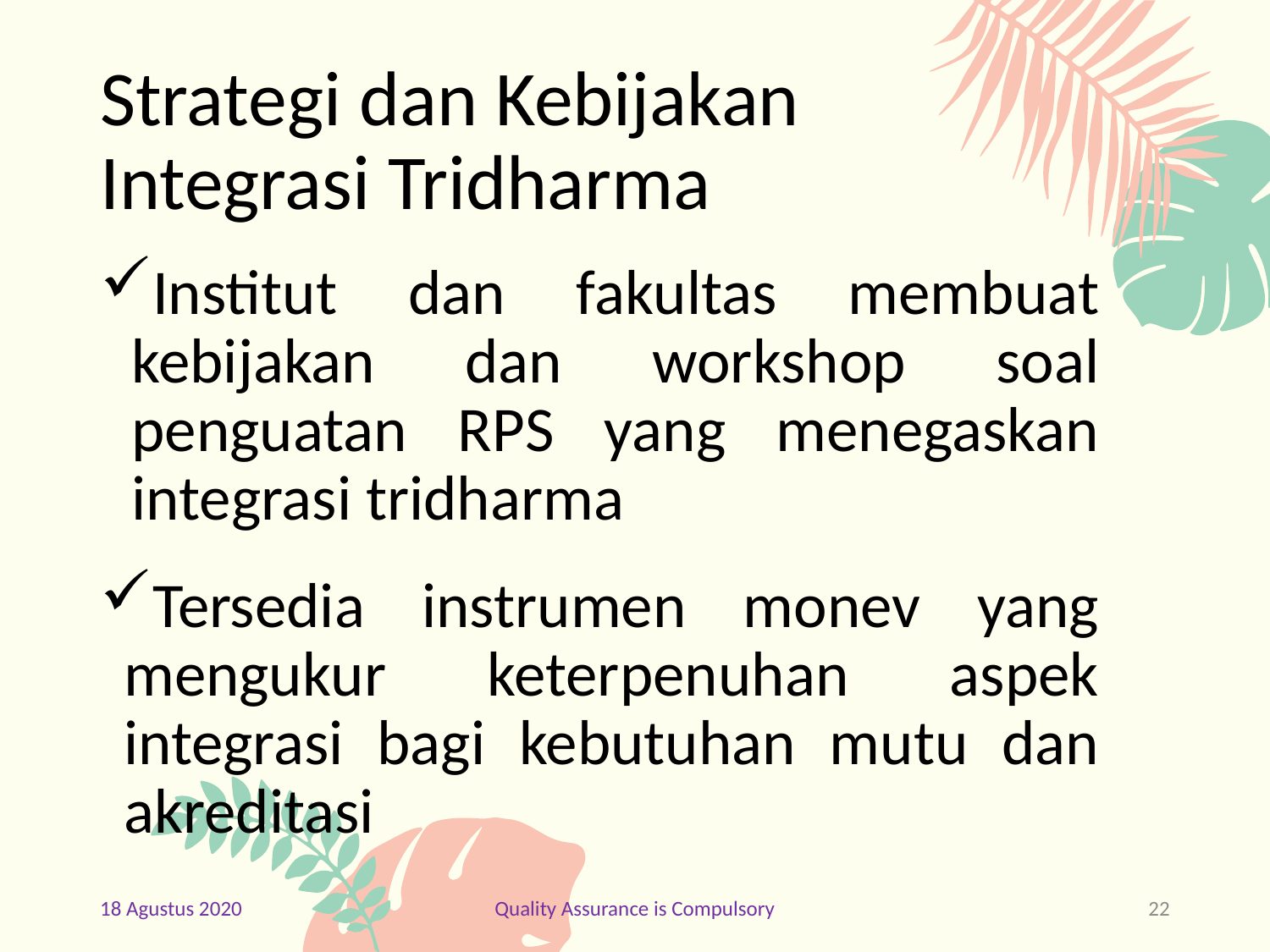

# Strategi dan Kebijakan Integrasi Tridharma
Institut dan fakultas membuat kebijakan dan workshop soal penguatan RPS yang menegaskan integrasi tridharma
Tersedia instrumen monev yang mengukur keterpenuhan aspek integrasi bagi kebutuhan mutu dan akreditasi

18 Agustus 2020
Quality Assurance is Compulsory
22